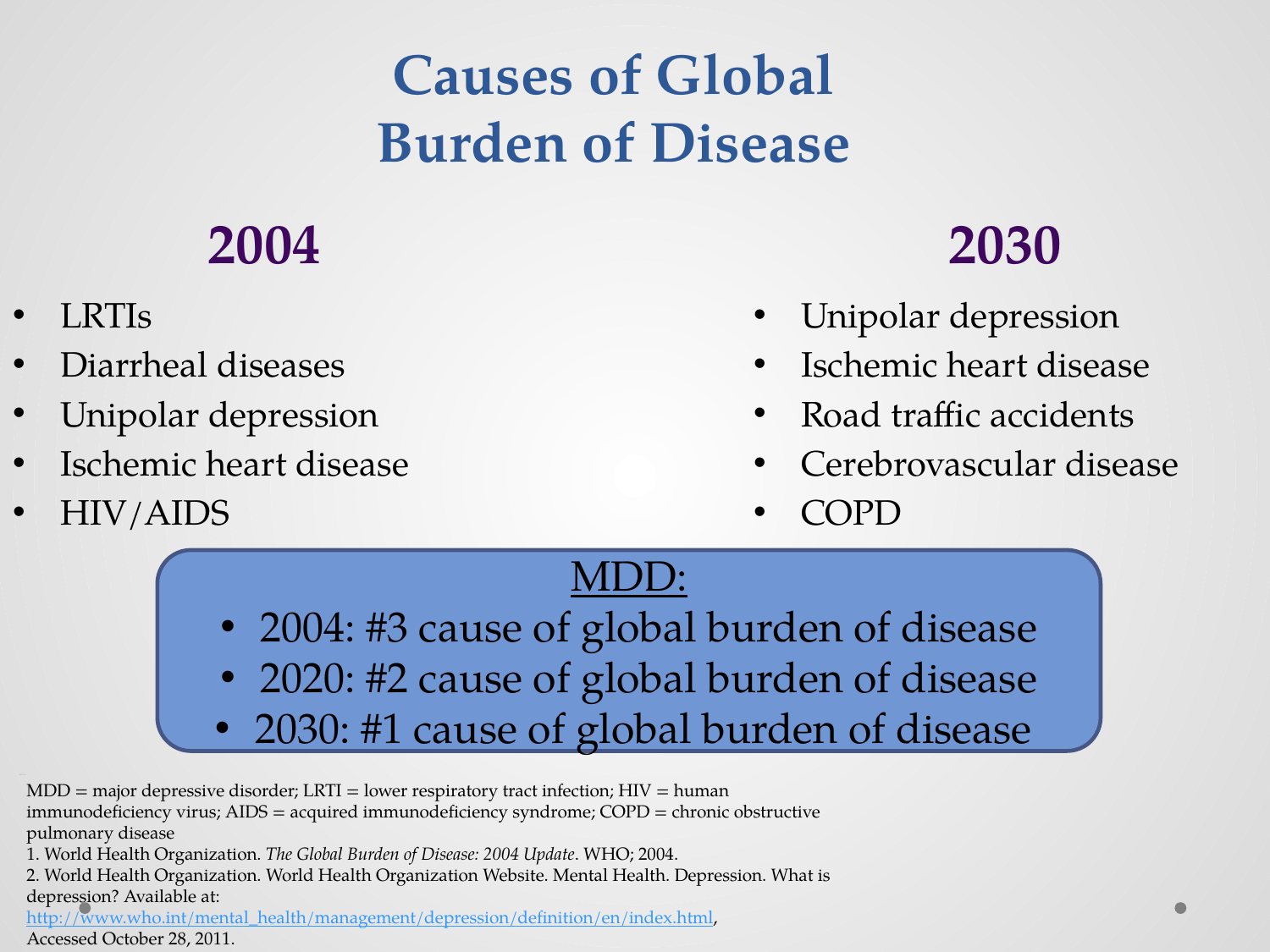

Causes of Global
Burden of Disease
2004
LRTIs
Diarrheal diseases
Unipolar depression
Ischemic heart disease
HIV/AIDS
2030
Unipolar depression
Ischemic heart disease
Road traffic accidents
Cerebrovascular disease
COPD

MDD:
2004: #3 cause of global burden of disease
2020: #2 cause of global burden of disease
2030: #1 cause of global burden of disease
MDD = major depressive disorder; LRTI = lower respiratory tract infection; HIV = human immunodeficiency virus; AIDS = acquired immunodeficiency syndrome; COPD = chronic obstructive pulmonary disease
1. World Health Organization. The Global Burden of Disease: 2004 Update. WHO; 2004.
2. World Health Organization. World Health Organization Website. Mental Health. Depression. What is depression? Available at: http://www.who.int/mental_health/management/depression/definition/en/index.html,
Accessed October 28, 2011.